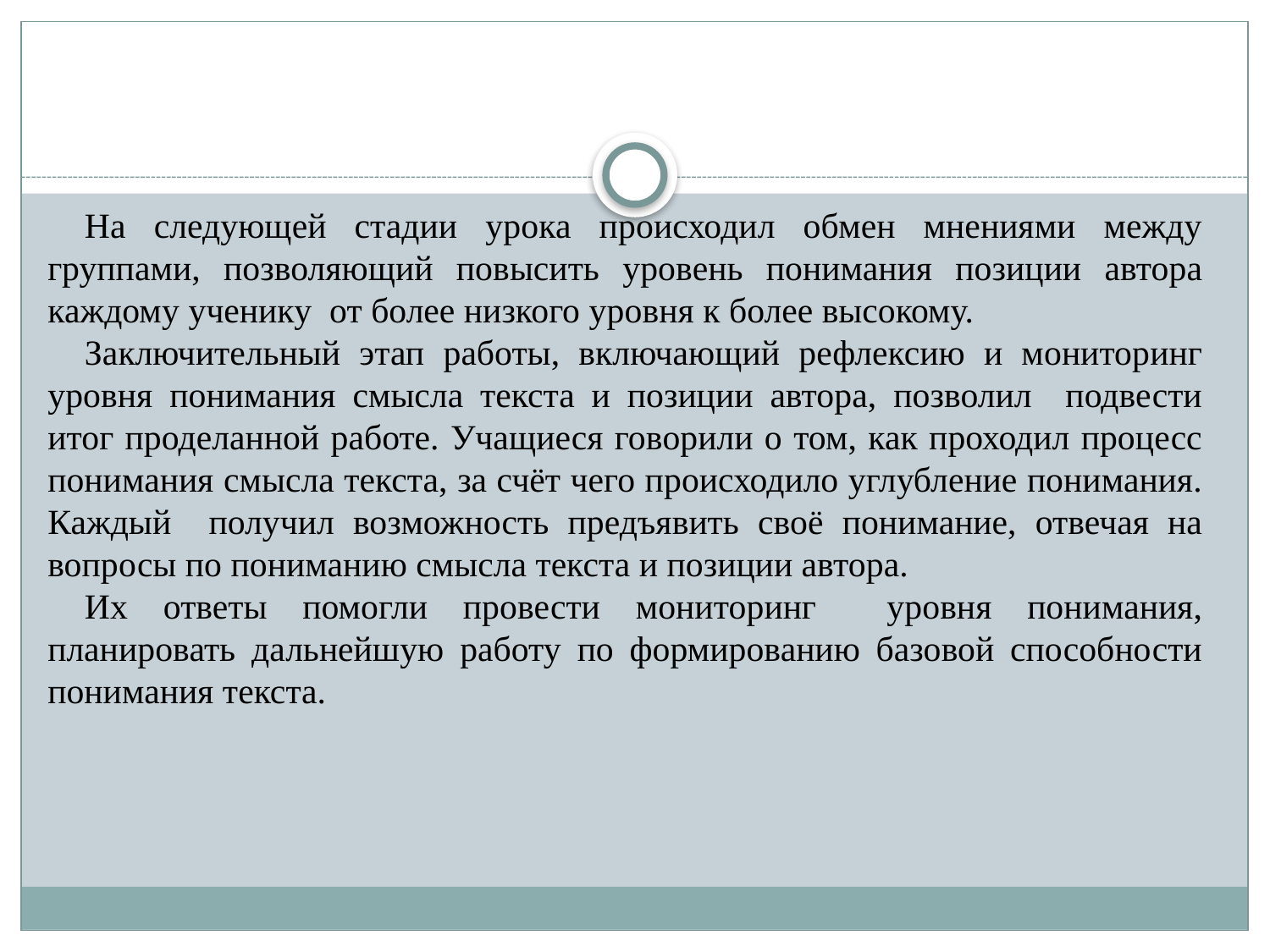

#
На следующей стадии урока происходил обмен мнениями между группами, позволяющий повысить уровень понимания позиции автора каждому ученику  от более низкого уровня к более высокому.
Заключительный этап работы, включающий рефлексию и мониторинг уровня понимания смысла текста и позиции автора, позволил  подвести итог проделанной работе. Учащиеся говорили о том, как проходил процесс понимания смысла текста, за счёт чего происходило углубление понимания. Каждый  получил возможность предъявить своё понимание, отвечая на вопросы по пониманию смысла текста и позиции автора.
Их ответы помогли провести мониторинг  уровня понимания, планировать дальнейшую работу по формированию базовой способности понимания текста.